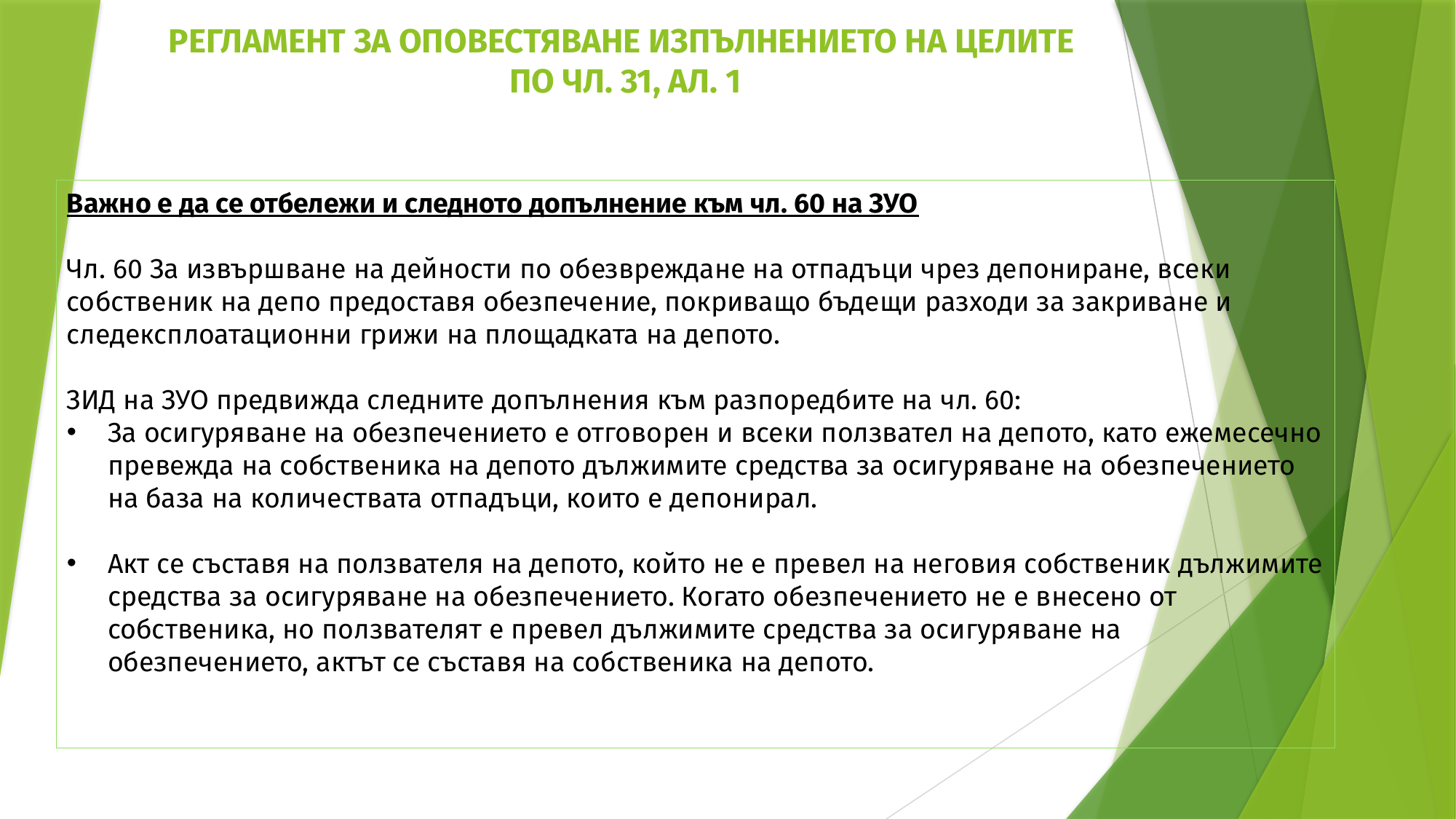

РЕГЛАМЕНТ ЗА ОПОВЕСТЯВАНЕ ИЗПЪЛНЕНИЕТО НА ЦЕЛИТЕ
 ПО ЧЛ. 31, АЛ. 1
Важно е да се отбележи и следното допълнение към чл. 60 на ЗУО

Чл. 60 За извършване на дейности по обезвреждане на отпадъци чрез депониране, всеки собственик на депо предоставя обезпечение, покриващо бъдещи разходи за закриване и следексплоатационни грижи на площадката на депото.

ЗИД на ЗУО предвижда следните допълнения към разпоредбите на чл. 60:
За осигуряване на обезпечението е отговорен и всеки ползвател на депото, като ежемесечно превежда на собственика на депото дължимите средства за осигуряване на обезпечението на база на количествата отпадъци, които е депонирал.

Акт се съставя на ползвателя на депото, който не е превел на неговия собственик дължимите средства за осигуряване на обезпечението. Когато обезпечението не е внесено от собственика, но ползвателят е превел дължимите средства за осигуряване на обезпечението, актът се съставя на собственика на депото.